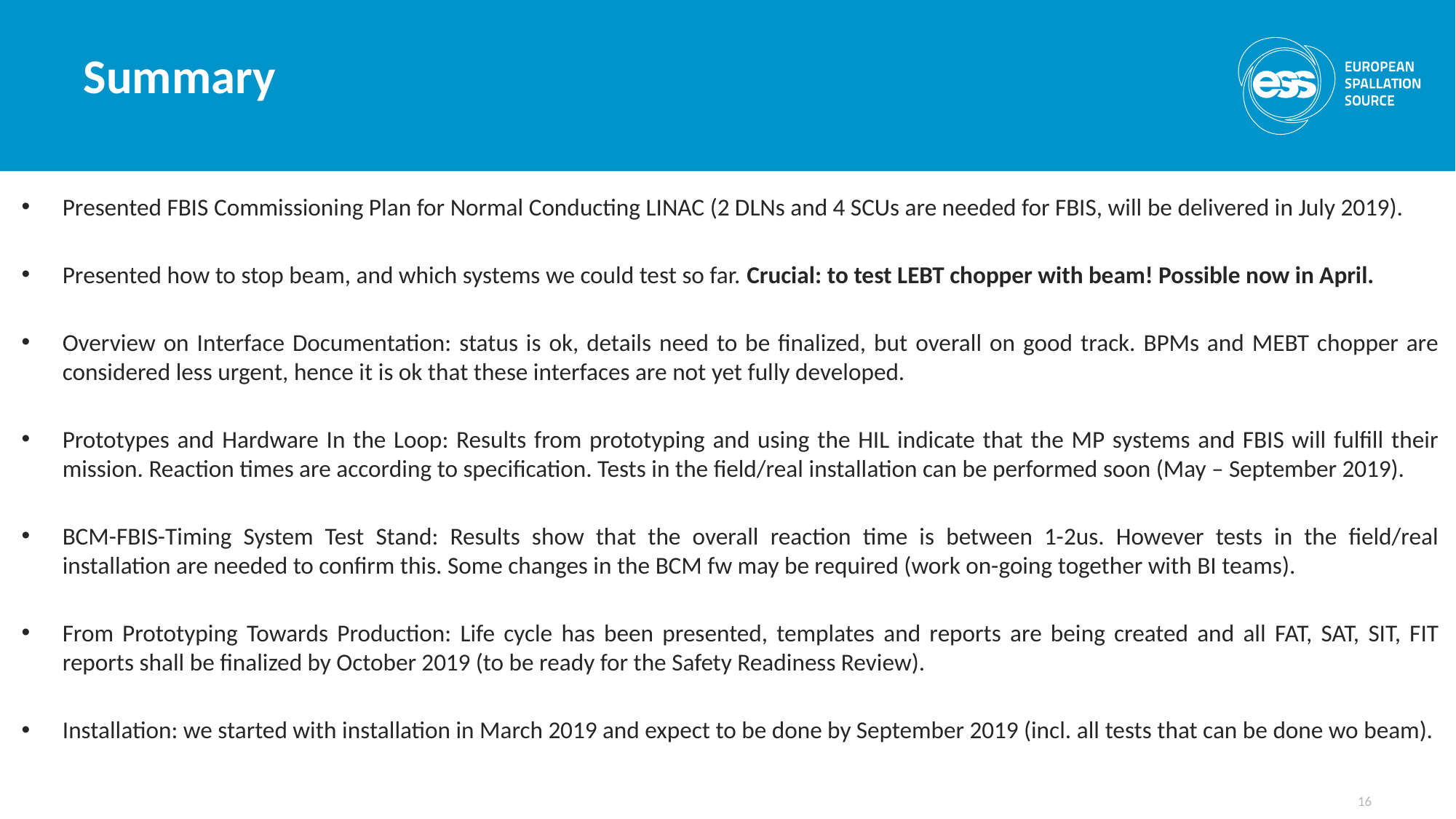

# Summary
Presented FBIS Commissioning Plan for Normal Conducting LINAC (2 DLNs and 4 SCUs are needed for FBIS, will be delivered in July 2019).

Presented how to stop beam, and which systems we could test so far. Crucial: to test LEBT chopper with beam! Possible now in April.

Overview on Interface Documentation: status is ok, details need to be finalized, but overall on good track. BPMs and MEBT chopper are considered less urgent, hence it is ok that these interfaces are not yet fully developed.

Prototypes and Hardware In the Loop: Results from prototyping and using the HIL indicate that the MP systems and FBIS will fulfill their mission. Reaction times are according to specification. Tests in the field/real installation can be performed soon (May – September 2019).

BCM-FBIS-Timing System Test Stand: Results show that the overall reaction time is between 1-2us. However tests in the field/real installation are needed to confirm this. Some changes in the BCM fw may be required (work on-going together with BI teams).

From Prototyping Towards Production: Life cycle has been presented, templates and reports are being created and all FAT, SAT, SIT, FIT reports shall be finalized by October 2019 (to be ready for the Safety Readiness Review).

Installation: we started with installation in March 2019 and expect to be done by September 2019 (incl. all tests that can be done wo beam).
16